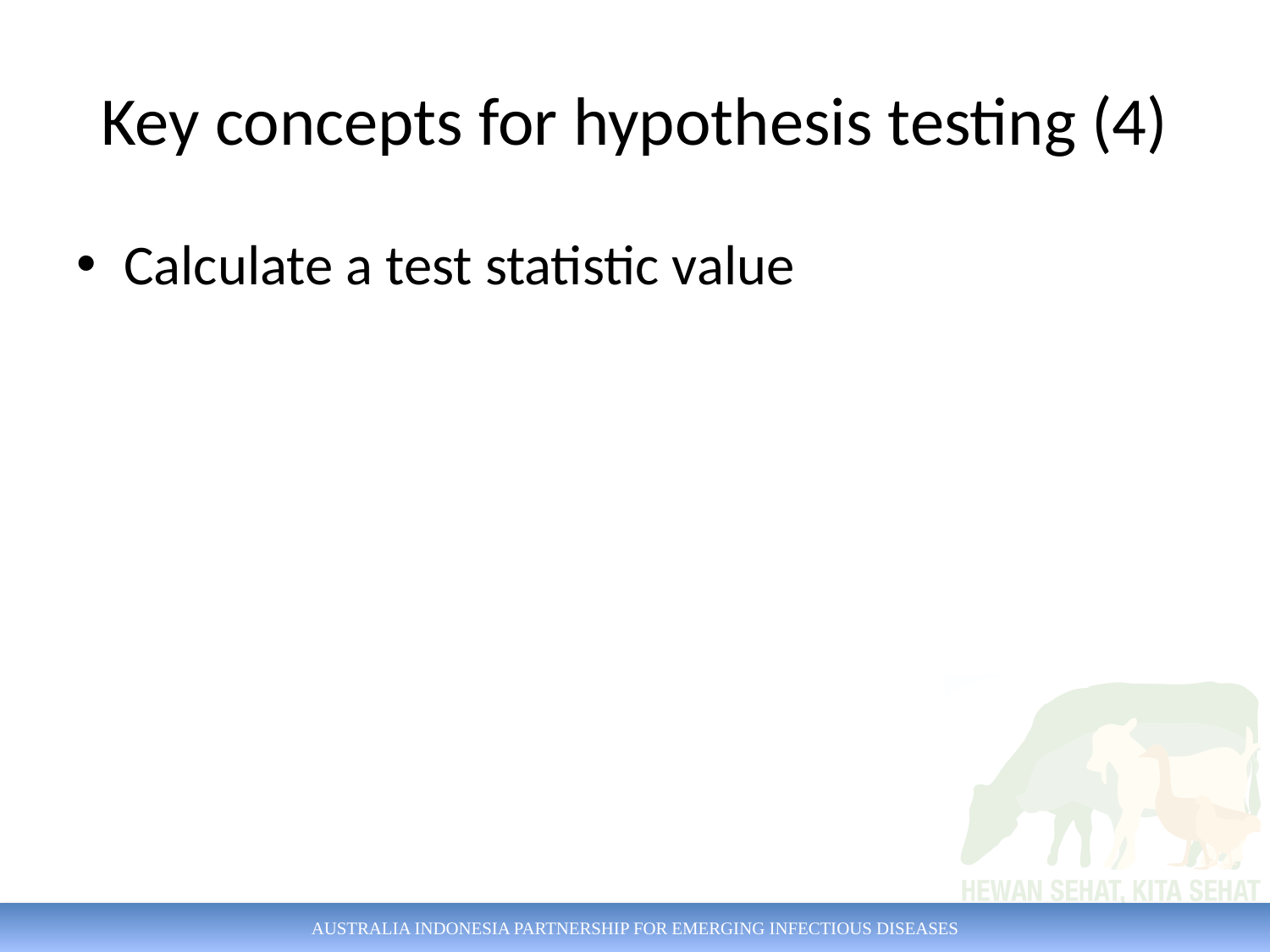

# Key concepts for hypothesis testing (4)
Calculate a test statistic value